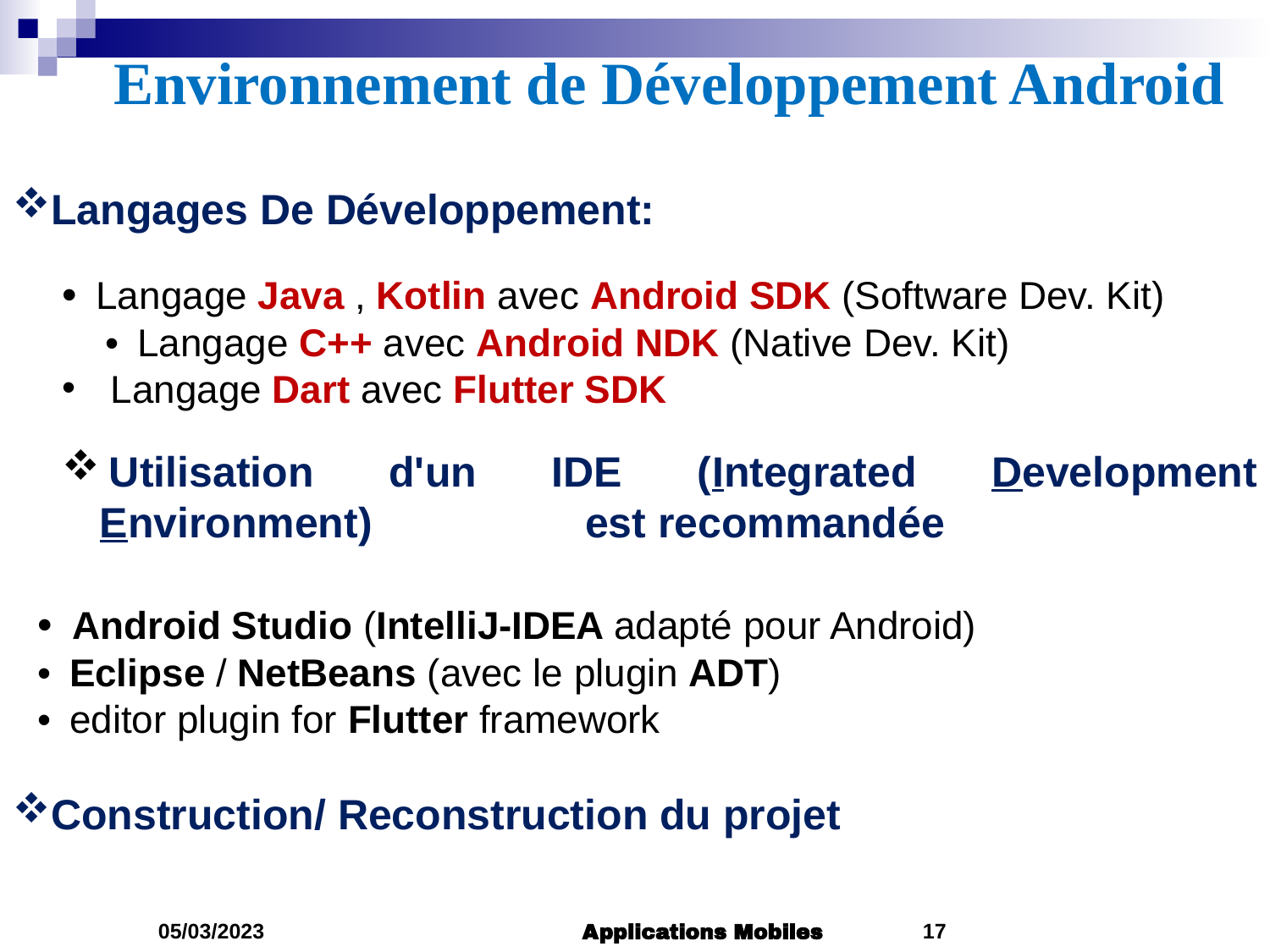

# Environnement de Développement Android
Langages De Développement:

•  Langage Java , Kotlin avec Android SDK (Software Dev. Kit)
    •  Langage C++ avec Android NDK (Native Dev. Kit)
 Langage Dart avec Flutter SDK

 Utilisation d'un IDE (Integrated Development Environment)                  est recommandée

•  Android Studio (IntelliJ-IDEA adapté pour Android)
•  Eclipse / NetBeans (avec le plugin ADT)
•  editor plugin for Flutter framework

Construction/ Reconstruction du projet
05/03/2023
Applications Mobiles
17